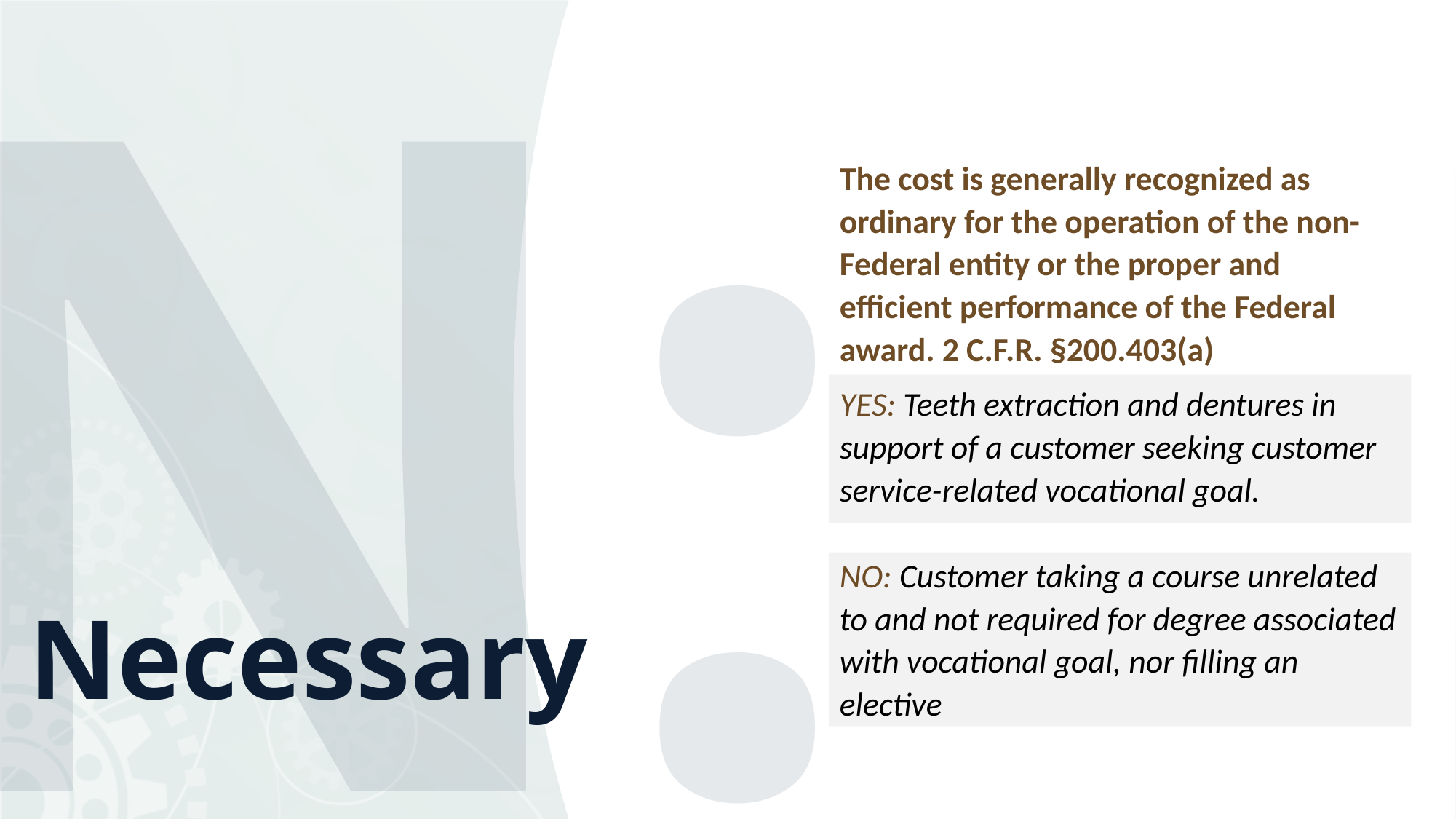

N:
The cost is generally recognized as ordinary for the operation of the non-Federal entity or the proper and efficient performance of the Federal award. 2 C.F.R. §200.403(a)
YES: Teeth extraction and dentures in support of a customer seeking customer service-related vocational goal.

NO: Customer taking a course unrelated to and not required for degree associated with vocational goal, nor filling an elective

# Necessary